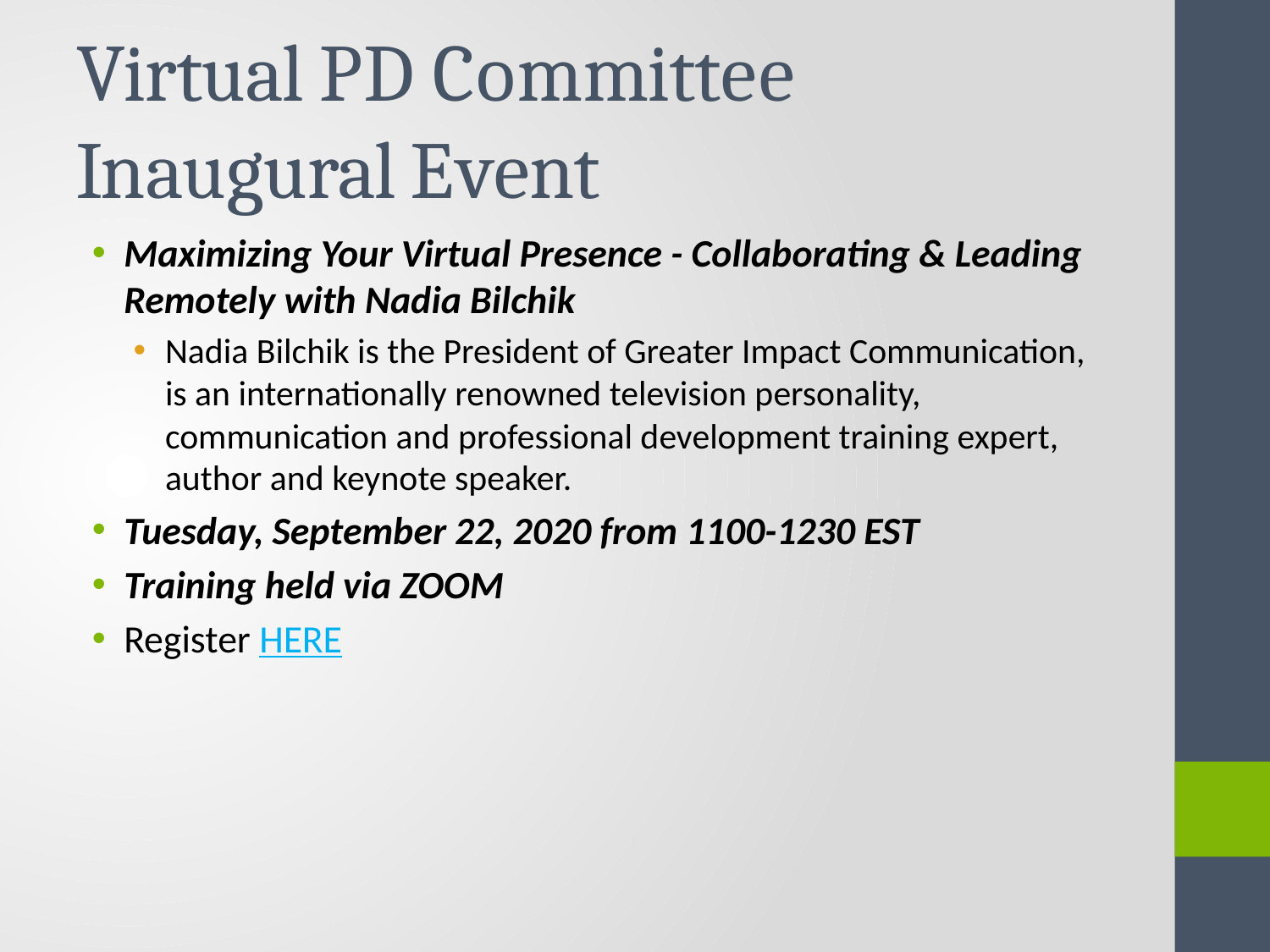

# Virtual PD Committee Inaugural Event
Maximizing Your Virtual Presence - Collaborating & Leading Remotely with Nadia Bilchik
Nadia Bilchik is the President of Greater Impact Communication, is an internationally renowned television personality, communication and professional development training expert, author and keynote speaker.
Tuesday, September 22, 2020 from 1100-1230 EST
Training held via ZOOM
Register HERE